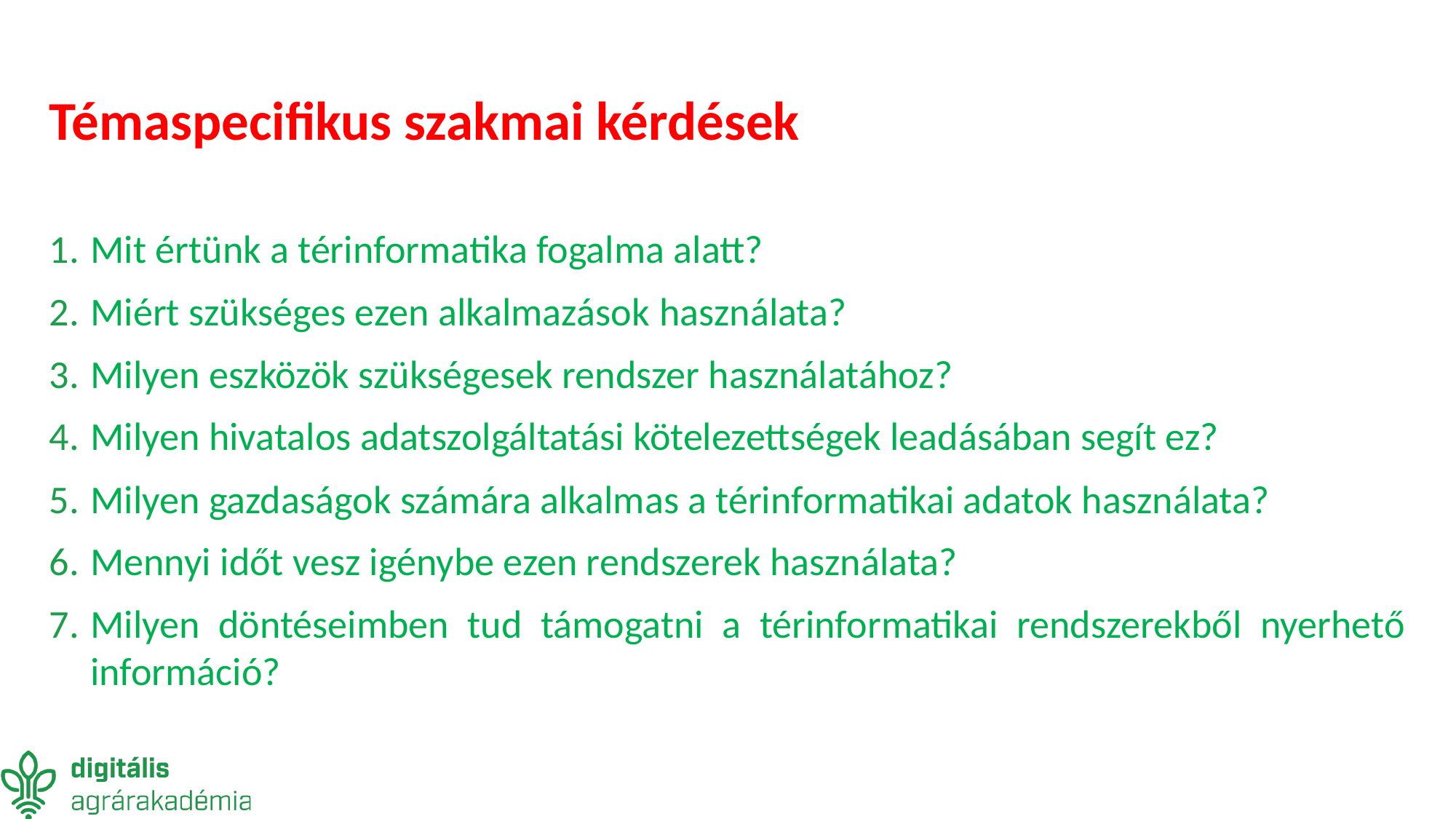

# Témaspecifikus szakmai kérdések
Mit értünk a térinformatika fogalma alatt?
Miért szükséges ezen alkalmazások használata?
Milyen eszközök szükségesek rendszer használatához?
Milyen hivatalos adatszolgáltatási kötelezettségek leadásában segít ez?
Milyen gazdaságok számára alkalmas a térinformatikai adatok használata?
Mennyi időt vesz igénybe ezen rendszerek használata?
Milyen döntéseimben tud támogatni a térinformatikai rendszerekből nyerhető információ?